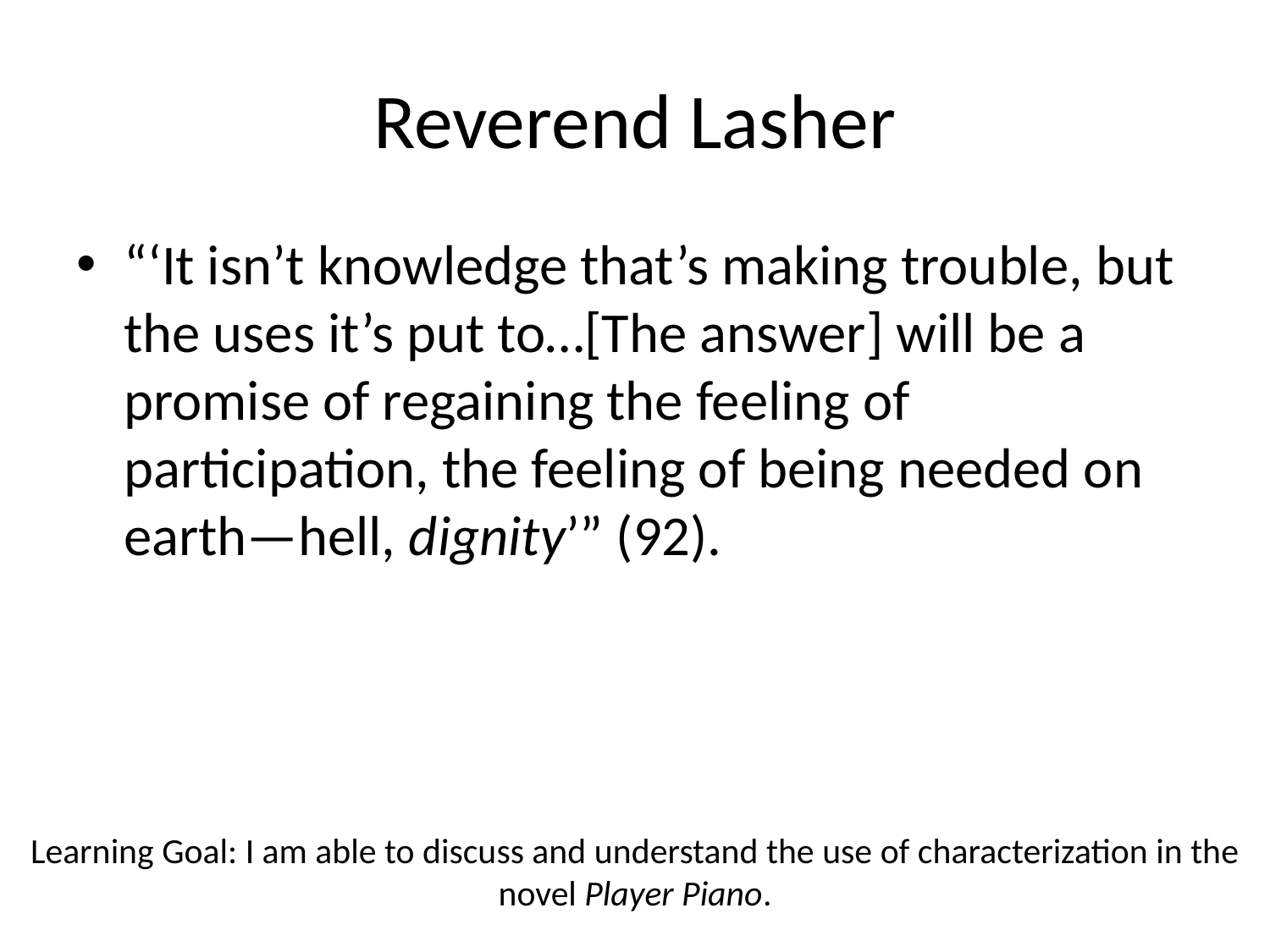

# Reverend Lasher
“‘It isn’t knowledge that’s making trouble, but the uses it’s put to…[The answer] will be a promise of regaining the feeling of participation, the feeling of being needed on earth—hell, dignity’” (92).
Learning Goal: I am able to discuss and understand the use of characterization in the novel Player Piano.